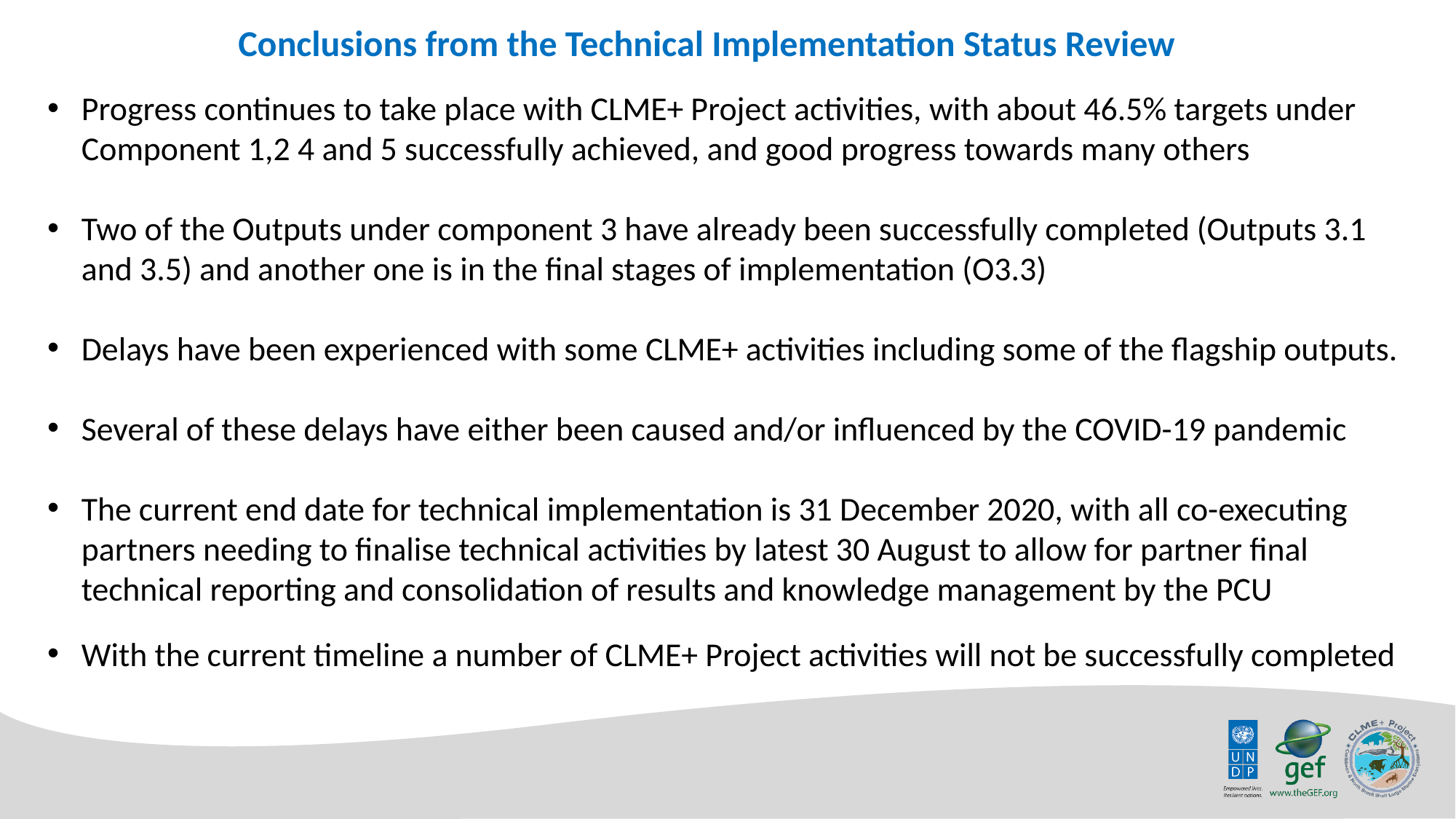

Conclusions from the Technical Implementation Status Review
Progress continues to take place with CLME+ Project activities, with about 46.5% targets under Component 1,2 4 and 5 successfully achieved, and good progress towards many others

Two of the Outputs under component 3 have already been successfully completed (Outputs 3.1 and 3.5) and another one is in the final stages of implementation (O3.3)

Delays have been experienced with some CLME+ activities including some of the flagship outputs.

Several of these delays have either been caused and/or influenced by the COVID-19 pandemic

The current end date for technical implementation is 31 December 2020, with all co-executing partners needing to finalise technical activities by latest 30 August to allow for partner final technical reporting and consolidation of results and knowledge management by the PCU

With the current timeline a number of CLME+ Project activities will not be successfully completed